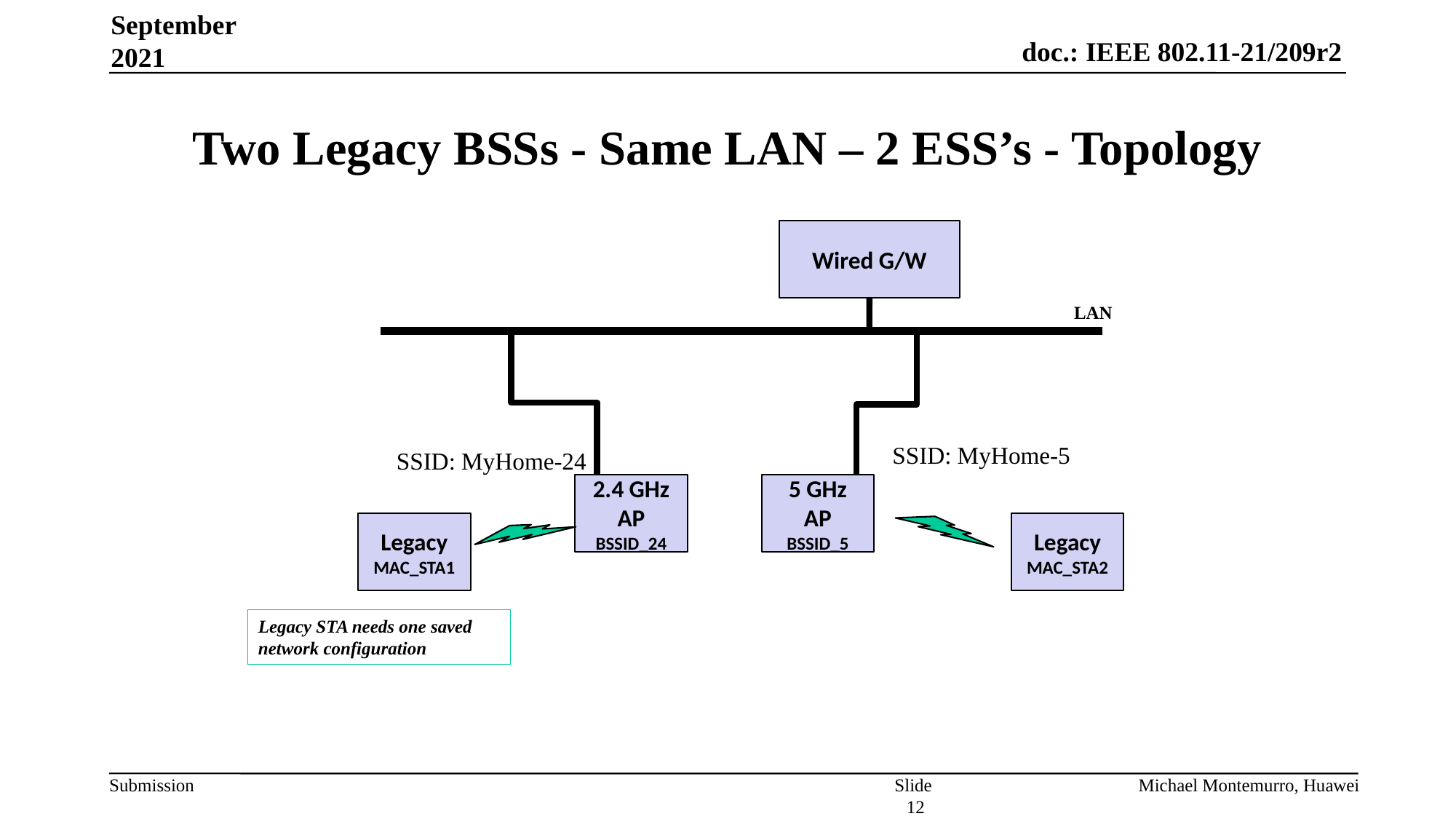

September 2021
# Two Legacy BSSs - Same LAN – 2 ESS’s - Topology
Wired G/W
LAN
SSID: MyHome-5
SSID: MyHome-24
2.4 GHz AP
BSSID_24
5 GHz AP
BSSID_5
Legacy MAC_STA1
Legacy MAC_STA2

Legacy STA needs one saved network configuration
Slide 12
Michael Montemurro, Huawei